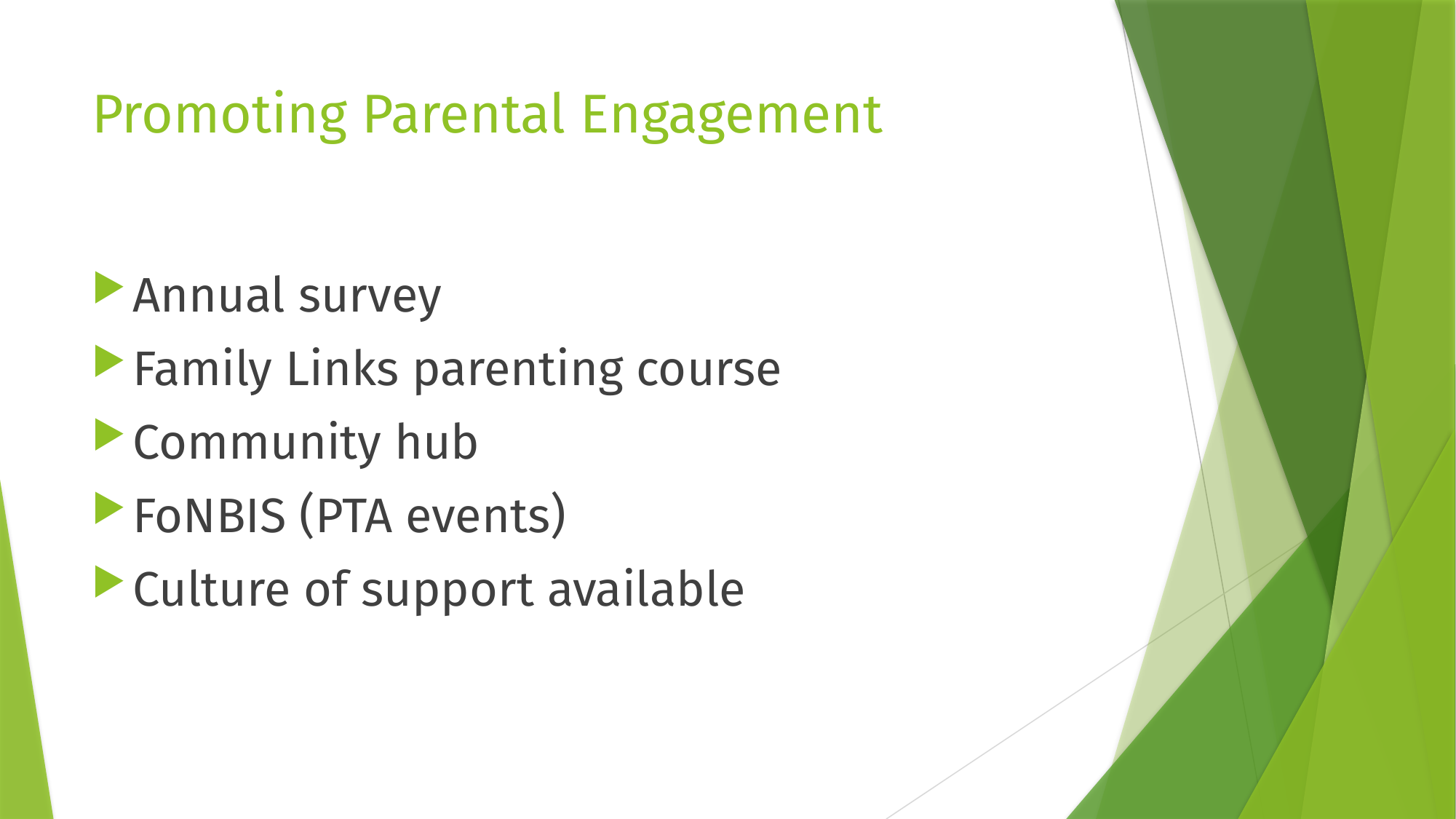

# Promoting Parental Engagement
Annual survey
Family Links parenting course
Community hub
FoNBIS (PTA events)
Culture of support available